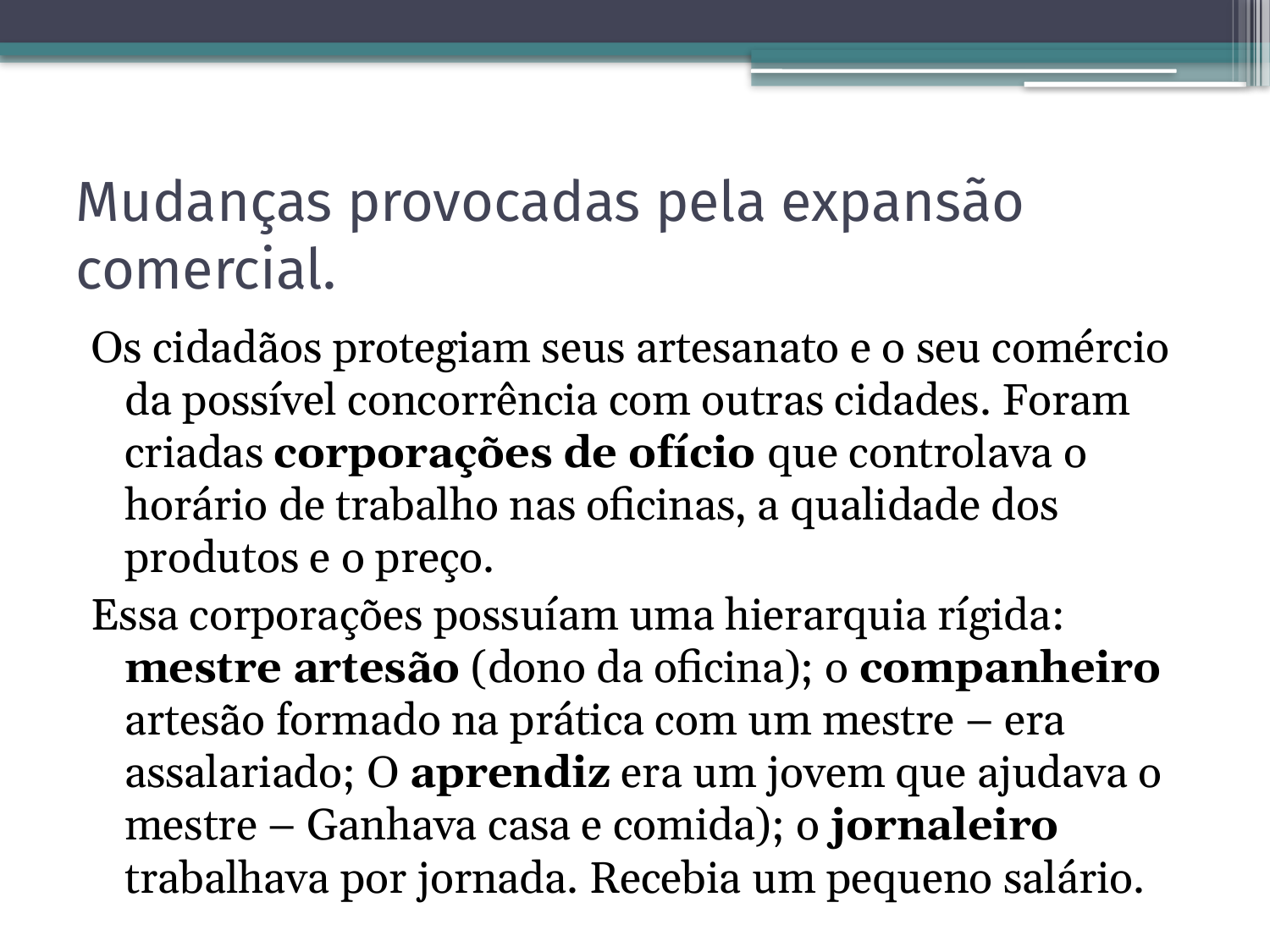

# Mudanças provocadas pela expansão comercial.
Os cidadãos protegiam seus artesanato e o seu comércio da possível concorrência com outras cidades. Foram criadas corporações de ofício que controlava o horário de trabalho nas oficinas, a qualidade dos produtos e o preço.
Essa corporações possuíam uma hierarquia rígida: mestre artesão (dono da oficina); o companheiro artesão formado na prática com um mestre – era assalariado; O aprendiz era um jovem que ajudava o mestre – Ganhava casa e comida); o jornaleiro trabalhava por jornada. Recebia um pequeno salário.